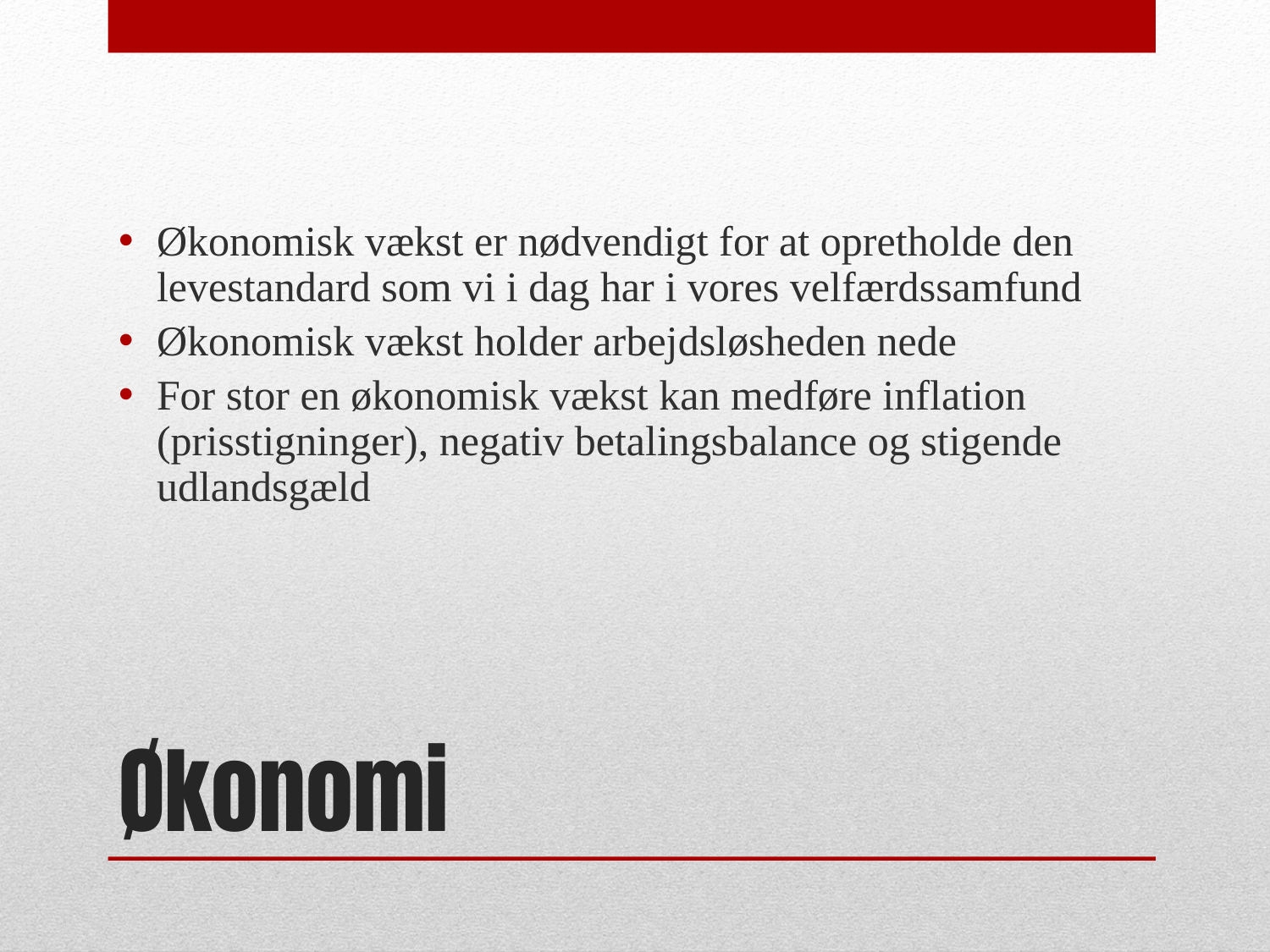

Økonomisk vækst er nødvendigt for at opretholde den levestandard som vi i dag har i vores velfærdssamfund
Økonomisk vækst holder arbejdsløsheden nede
For stor en økonomisk vækst kan medføre inflation (prisstigninger), negativ betalingsbalance og stigende udlandsgæld
# Økonomi